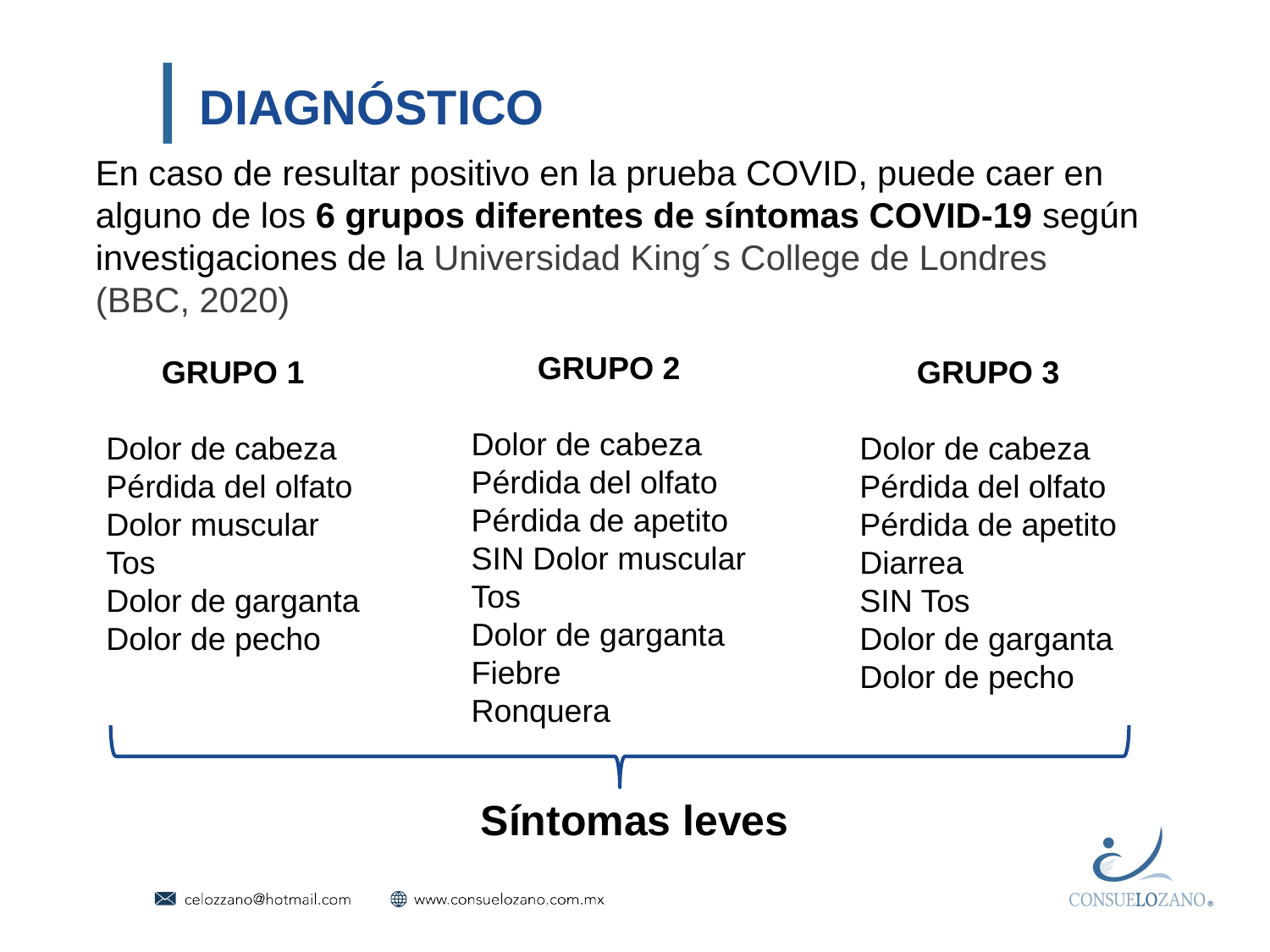

# DIAGNÓSTICO

En caso de resultar positivo en la prueba COVID, puede caer en alguno de los 6 grupos diferentes de síntomas COVID-19 según investigaciones de la Universidad King´s College de Londres (BBC, 2020)

GRUPO 2

Dolor de cabeza
Pérdida del olfato
Pérdida de apetito
SIN Dolor muscular
Tos
Dolor de garganta
Fiebre
Ronquera
GRUPO 1

Dolor de cabeza
Pérdida del olfato
Dolor muscular
Tos
Dolor de garganta
Dolor de pecho
GRUPO 3

Dolor de cabeza
Pérdida del olfato
Pérdida de apetito
Diarrea
SIN Tos
Dolor de garganta
Dolor de pecho
Síntomas leves